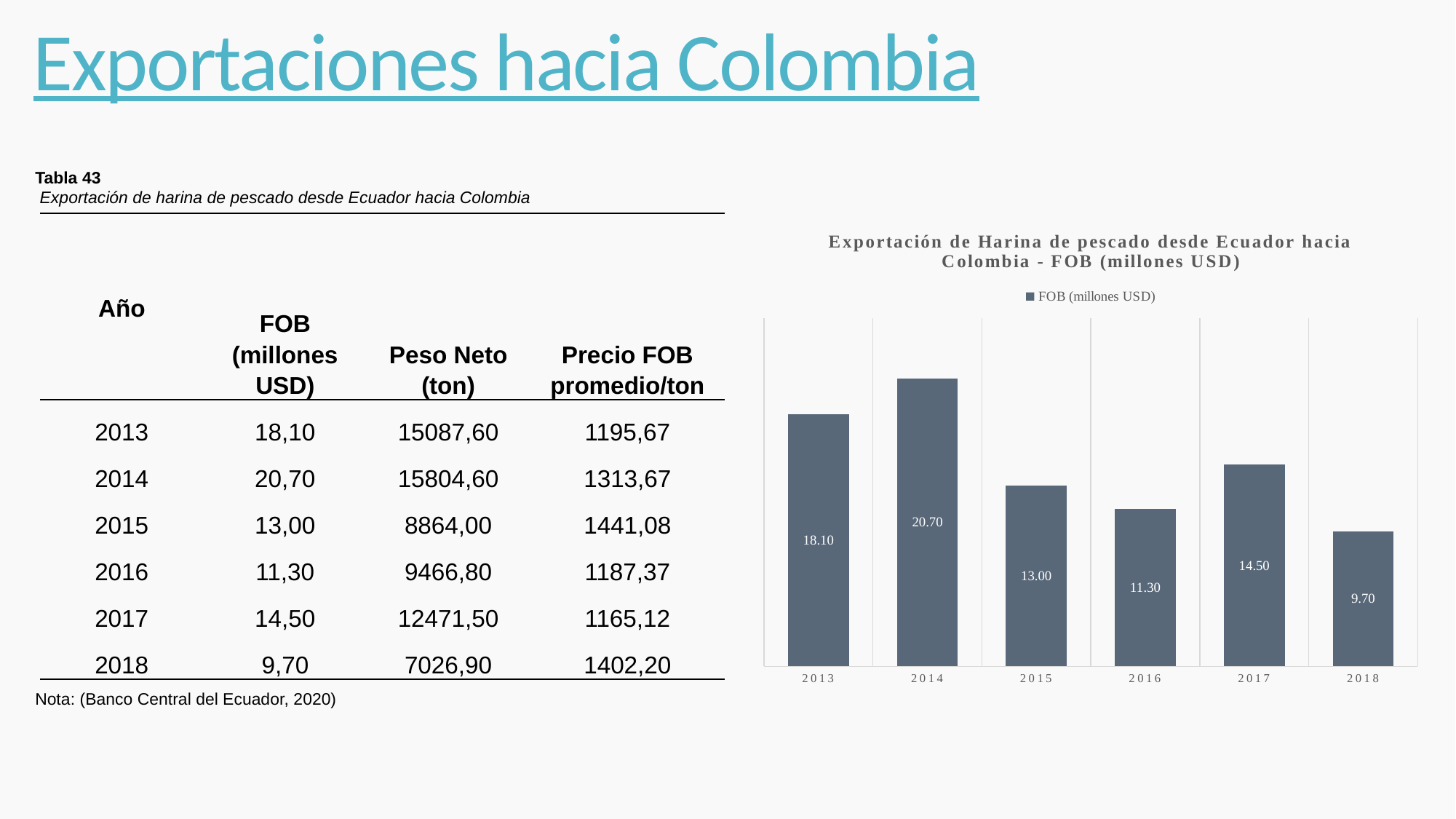

# Exportaciones hacia Colombia
Tabla 43
 Exportación de harina de pescado desde Ecuador hacia Colombia

Nota: (Banco Central del Ecuador, 2020)

### Chart: Exportación de Harina de pescado desde Ecuador hacia Colombia - FOB (millones USD)

| Category | FOB (millones USD) |
|---|---|
| 2013 | 18.1 |
| 2014 | 20.7 |
| 2015 | 13.0 |
| 2016 | 11.299999999999999 |
| 2017 | 14.5 |
| 2018 | 9.700000000000001 |
| Año | FOB (millones USD) | Peso Neto (ton) | Precio FOB promedio/ton |
| --- | --- | --- | --- |
| 2013 | 18,10 | 15087,60 | 1195,67 |
| 2014 | 20,70 | 15804,60 | 1313,67 |
| 2015 | 13,00 | 8864,00 | 1441,08 |
| 2016 | 11,30 | 9466,80 | 1187,37 |
| 2017 | 14,50 | 12471,50 | 1165,12 |
| 2018 | 9,70 | 7026,90 | 1402,20 |